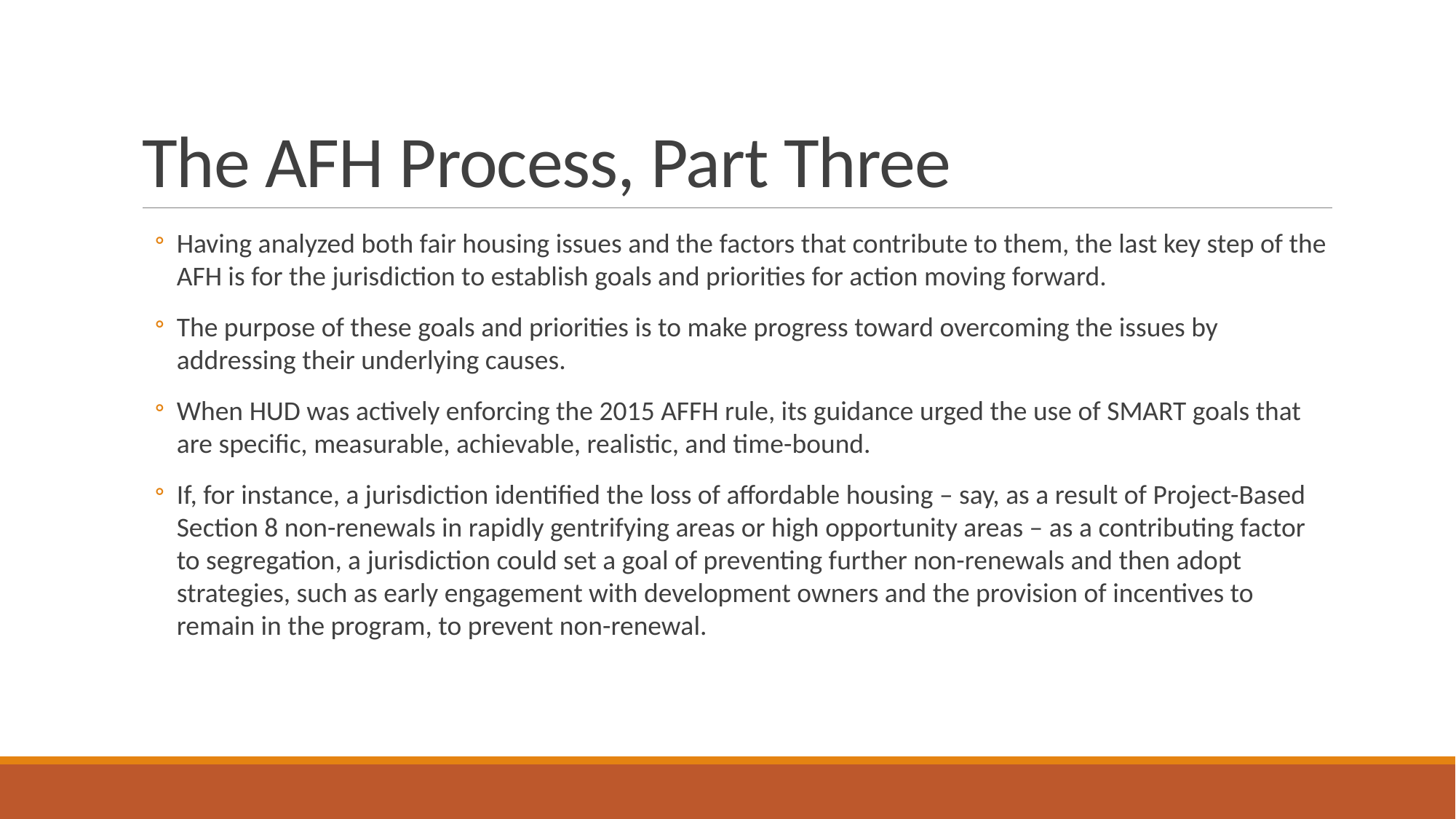

# The AFH Process, Part Three
Having analyzed both fair housing issues and the factors that contribute to them, the last key step of the AFH is for the jurisdiction to establish goals and priorities for action moving forward.
The purpose of these goals and priorities is to make progress toward overcoming the issues by addressing their underlying causes.
When HUD was actively enforcing the 2015 AFFH rule, its guidance urged the use of SMART goals that are specific, measurable, achievable, realistic, and time-bound.
If, for instance, a jurisdiction identified the loss of affordable housing – say, as a result of Project-Based Section 8 non-renewals in rapidly gentrifying areas or high opportunity areas – as a contributing factor to segregation, a jurisdiction could set a goal of preventing further non-renewals and then adopt strategies, such as early engagement with development owners and the provision of incentives to remain in the program, to prevent non-renewal.